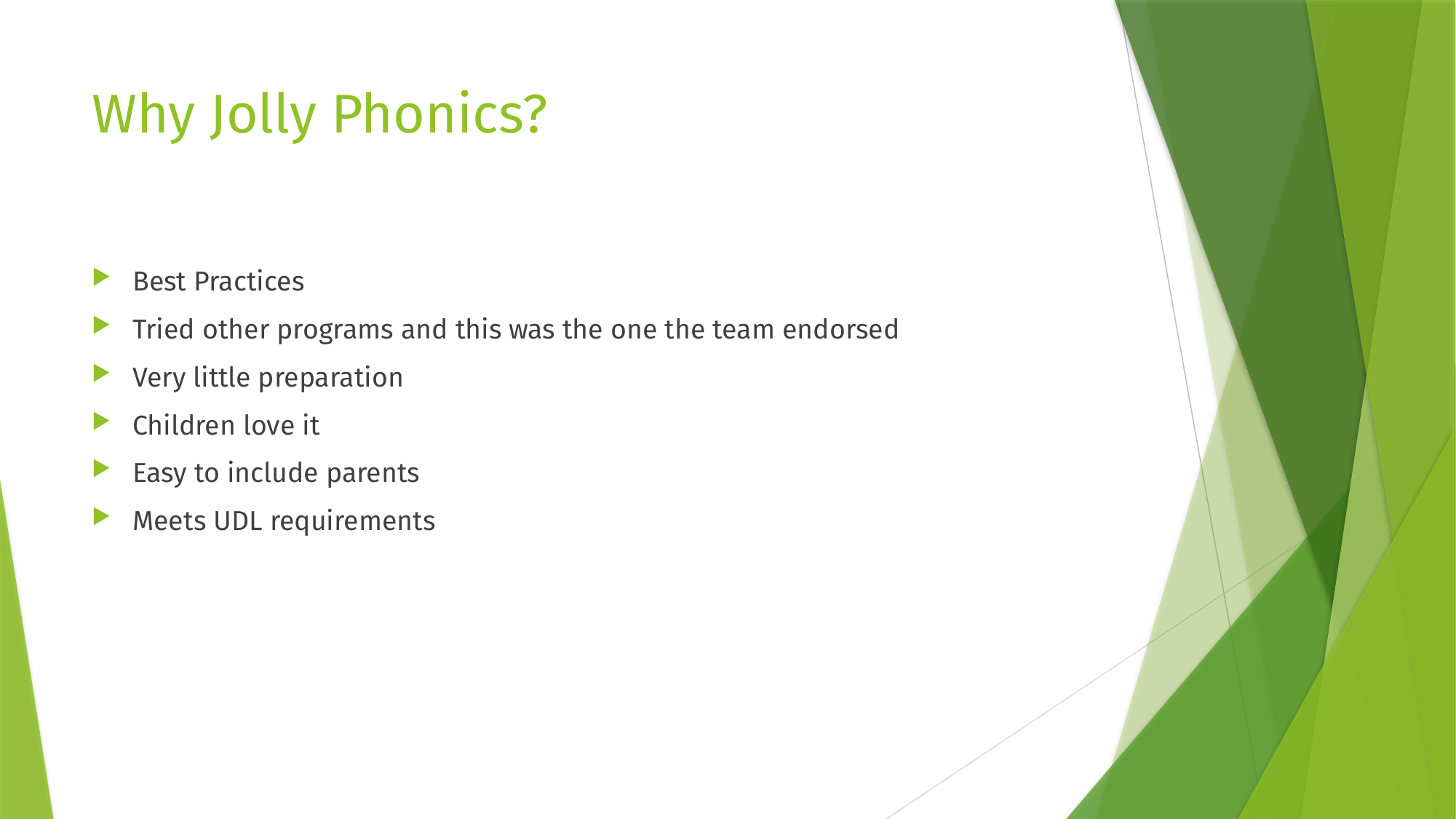

# Why Jolly Phonics?
Best Practices
Tried other programs and this was the one the team endorsed
Very little preparation
Children love it
Easy to include parents
Meets UDL requirements